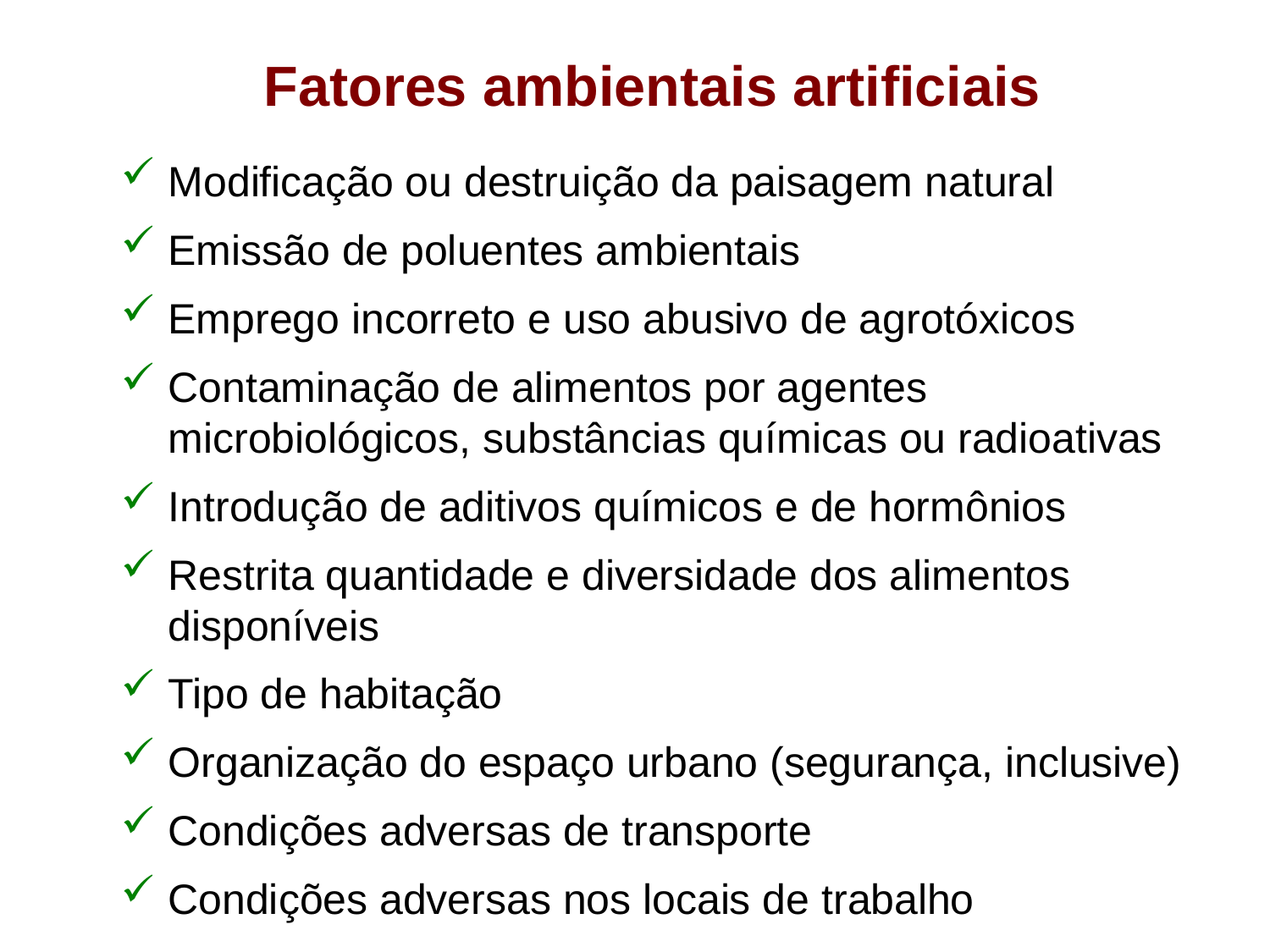

Fatores ambientais artificiais
Modificação ou destruição da paisagem natural
Emissão de poluentes ambientais
Emprego incorreto e uso abusivo de agrotóxicos
Contaminação de alimentos por agentes microbiológicos, substâncias químicas ou radioativas
Introdução de aditivos químicos e de hormônios
Restrita quantidade e diversidade dos alimentos disponíveis
Tipo de habitação
Organização do espaço urbano (segurança, inclusive)
Condições adversas de transporte
Condições adversas nos locais de trabalho